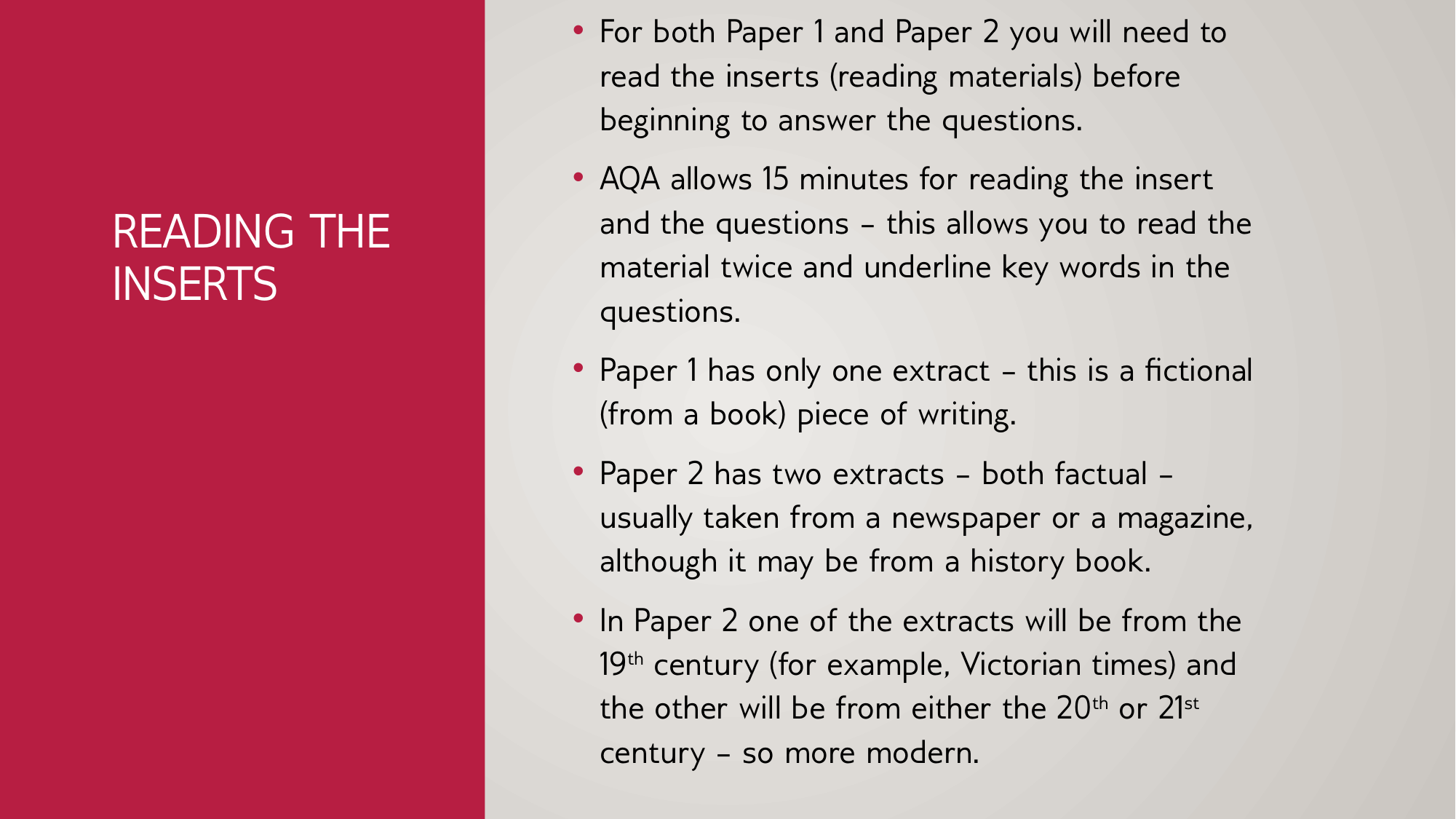

For both Paper 1 and Paper 2 you will need to read the inserts (reading materials) before beginning to answer the questions.
AQA allows 15 minutes for reading the insert and the questions – this allows you to read the material twice and underline key words in the questions.
Paper 1 has only one extract – this is a fictional (from a book) piece of writing.
Paper 2 has two extracts – both factual – usually taken from a newspaper or a magazine, although it may be from a history book.
In Paper 2 one of the extracts will be from the 19th century (for example, Victorian times) and the other will be from either the 20th or 21st century – so more modern.
# Reading the inserts